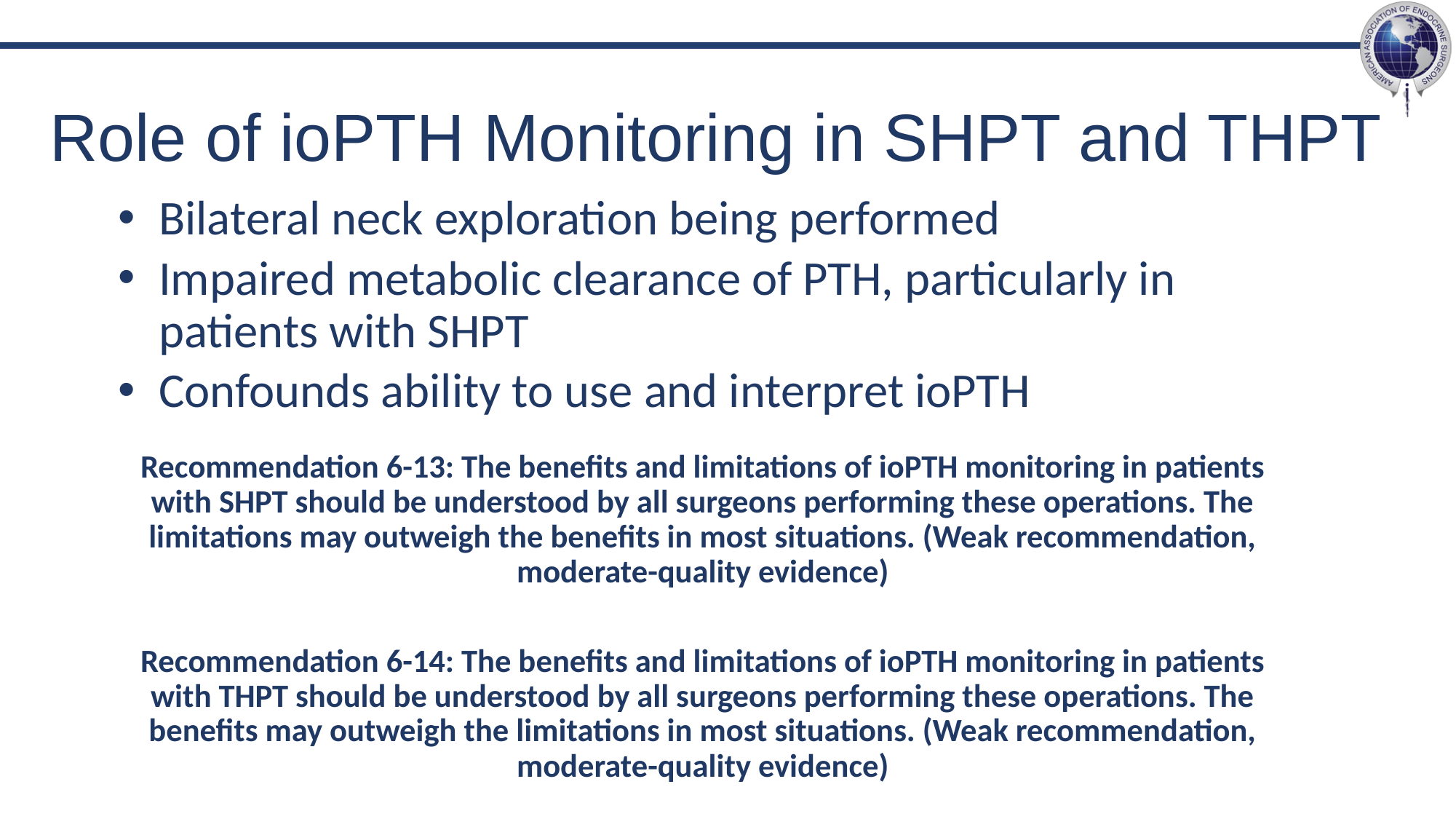

# Role of ioPTH Monitoring in SHPT and THPT
Bilateral neck exploration being performed
Impaired metabolic clearance of PTH, particularly in patients with SHPT
Confounds ability to use and interpret ioPTH

Recommendation 6-13: The benefits and limitations of ioPTH monitoring in patients with SHPT should be understood by all surgeons performing these operations. The limitations may outweigh the benefits in most situations. (Weak recommendation, moderate-quality evidence)

Recommendation 6-14: The benefits and limitations of ioPTH monitoring in patients with THPT should be understood by all surgeons performing these operations. The benefits may outweigh the limitations in most situations. (Weak recommendation, moderate-quality evidence)